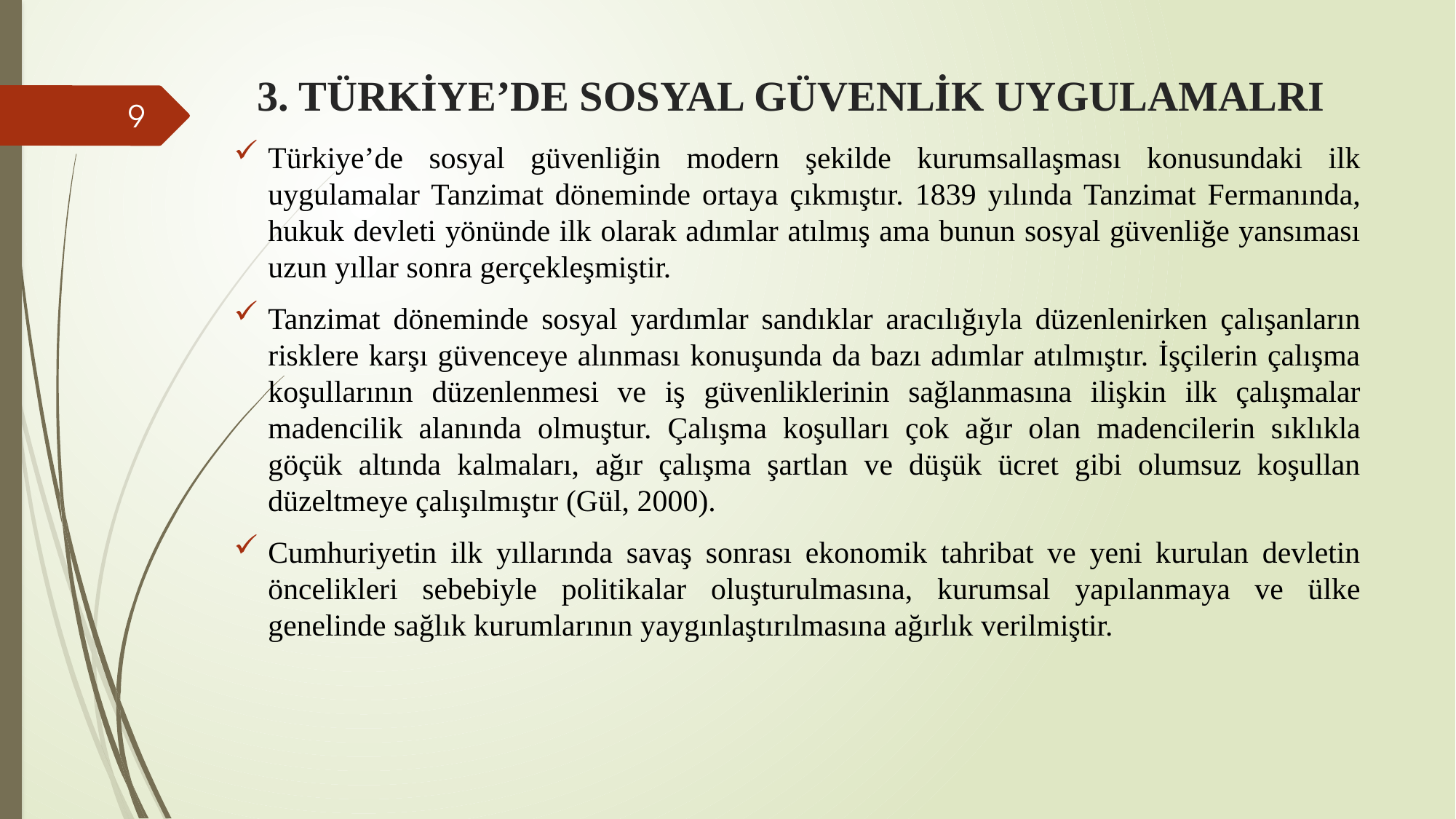

# 3. TÜRKİYE’DE SOSYAL GÜVENLİK UYGULAMALRI
9
Türkiye’de sosyal güvenliğin modern şekilde kurumsallaşması konusundaki ilk uygulamalar Tanzimat döneminde ortaya çıkmıştır. 1839 yılında Tanzimat Fermanında, hukuk devleti yönünde ilk olarak adımlar atılmış ama bunun sosyal güvenliğe yansıması uzun yıllar sonra gerçekleşmiştir.
Tanzimat döneminde sosyal yardımlar sandıklar aracılığıyla düzenlenirken çalışanların risklere karşı güvenceye alınması konuşunda da bazı adımlar atılmıştır. İşçilerin çalışma koşullarının düzenlenmesi ve iş güvenliklerinin sağlanmasına ilişkin ilk çalışmalar madencilik alanında olmuştur. Çalışma koşulları çok ağır olan madencilerin sıklıkla göçük altında kalmaları, ağır çalışma şartlan ve düşük ücret gibi olumsuz koşullan düzeltmeye çalışılmıştır (Gül, 2000).
Cumhuriyetin ilk yıllarında savaş sonrası ekonomik tahribat ve yeni kurulan devletin öncelikleri sebebiyle politikalar oluşturulmasına, kurumsal yapılanmaya ve ülke genelinde sağlık kurumlarının yaygınlaştırılmasına ağırlık verilmiştir.